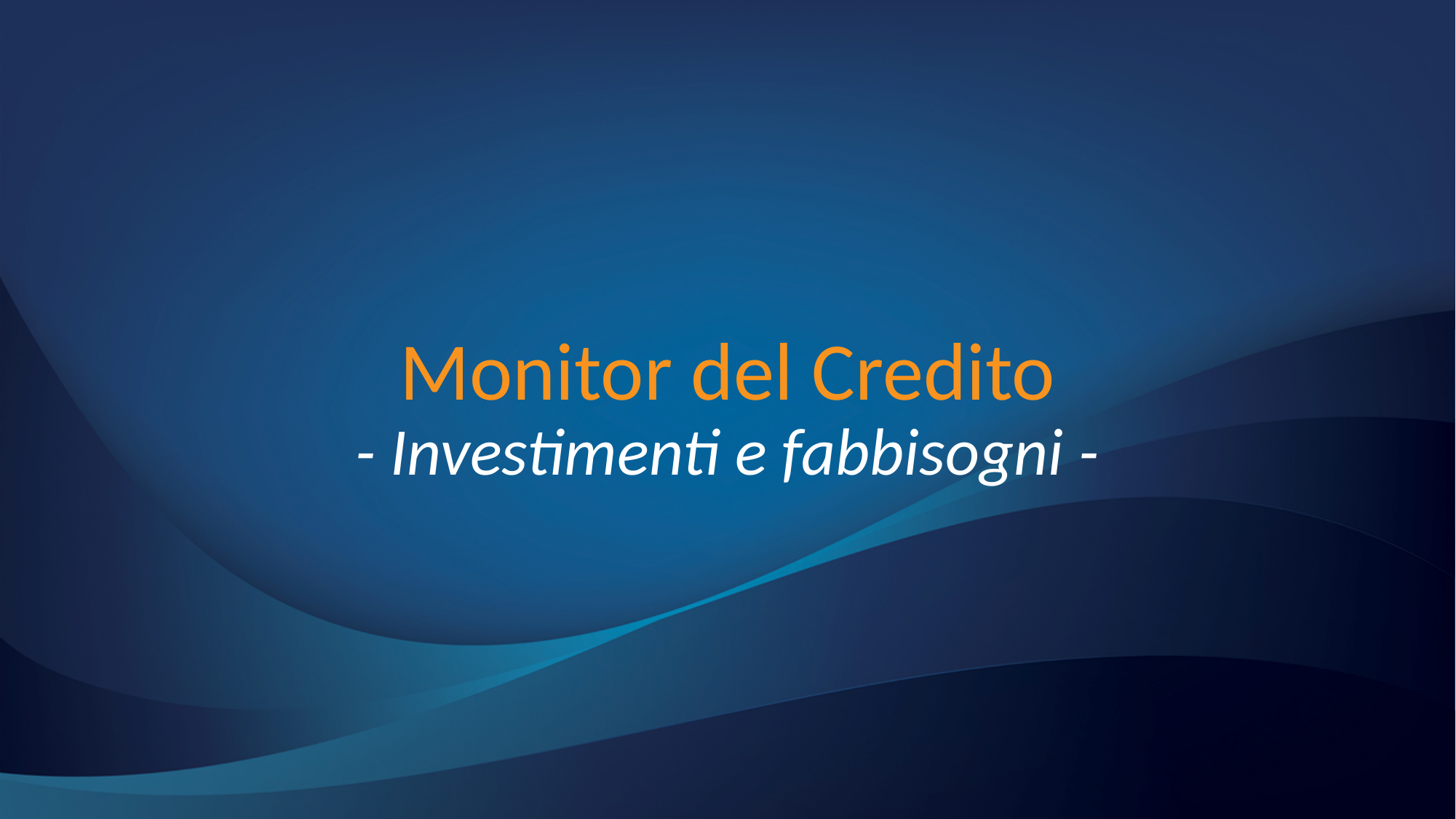

# Monitor del Credito - Investimenti e fabbisogni -